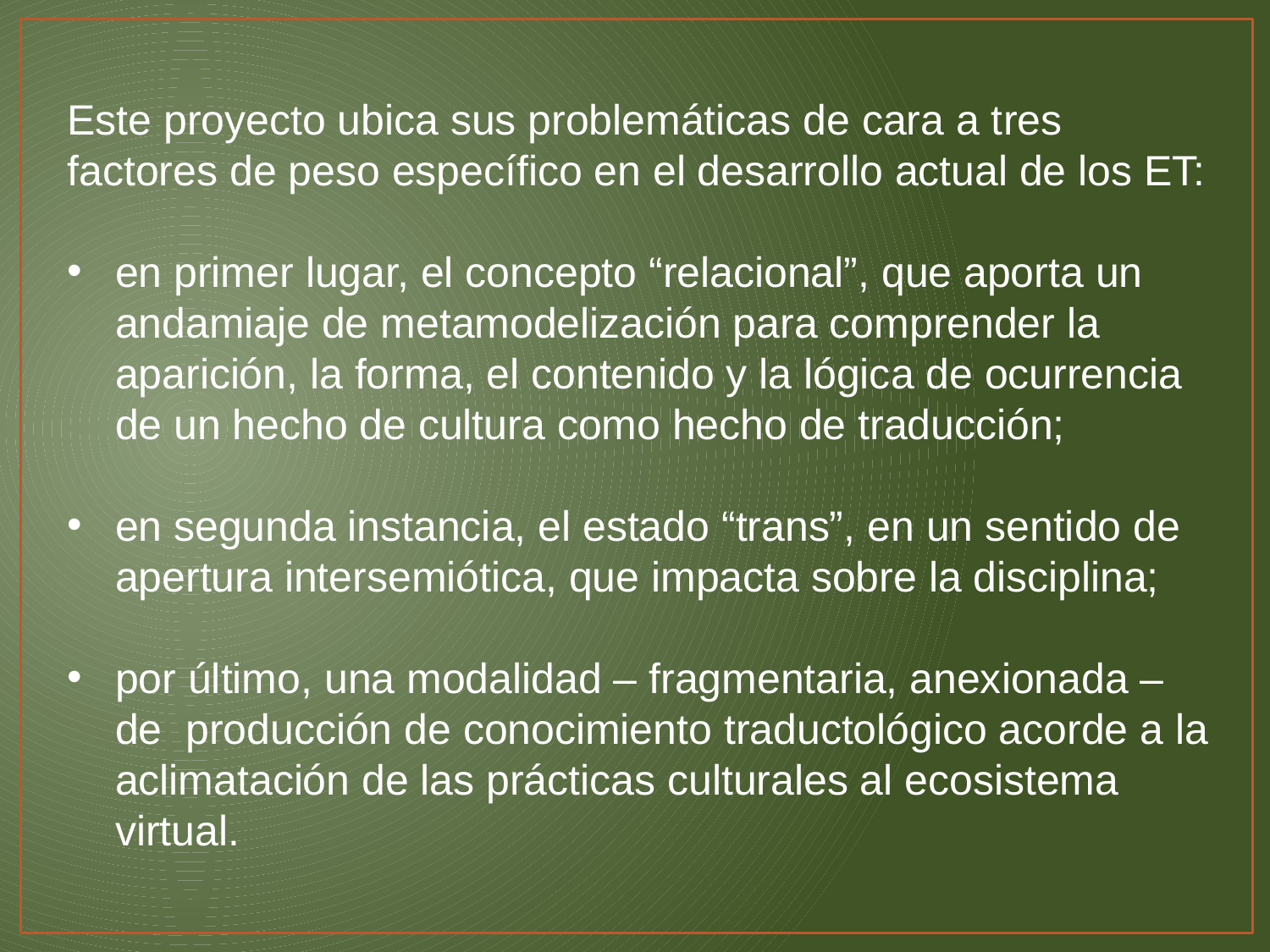

Este proyecto ubica sus problemáticas de cara a tres factores de peso específico en el desarrollo actual de los ET:

en primer lugar, el concepto “relacional”, que aporta un andamiaje de metamodelización para comprender la aparición, la forma, el contenido y la lógica de ocurrencia de un hecho de cultura como hecho de traducción;

en segunda instancia, el estado “trans”, en un sentido de apertura intersemiótica, que impacta sobre la disciplina;

por último, una modalidad – fragmentaria, anexionada – de  producción de conocimiento traductológico acorde a la aclimatación de las prácticas culturales al ecosistema virtual.